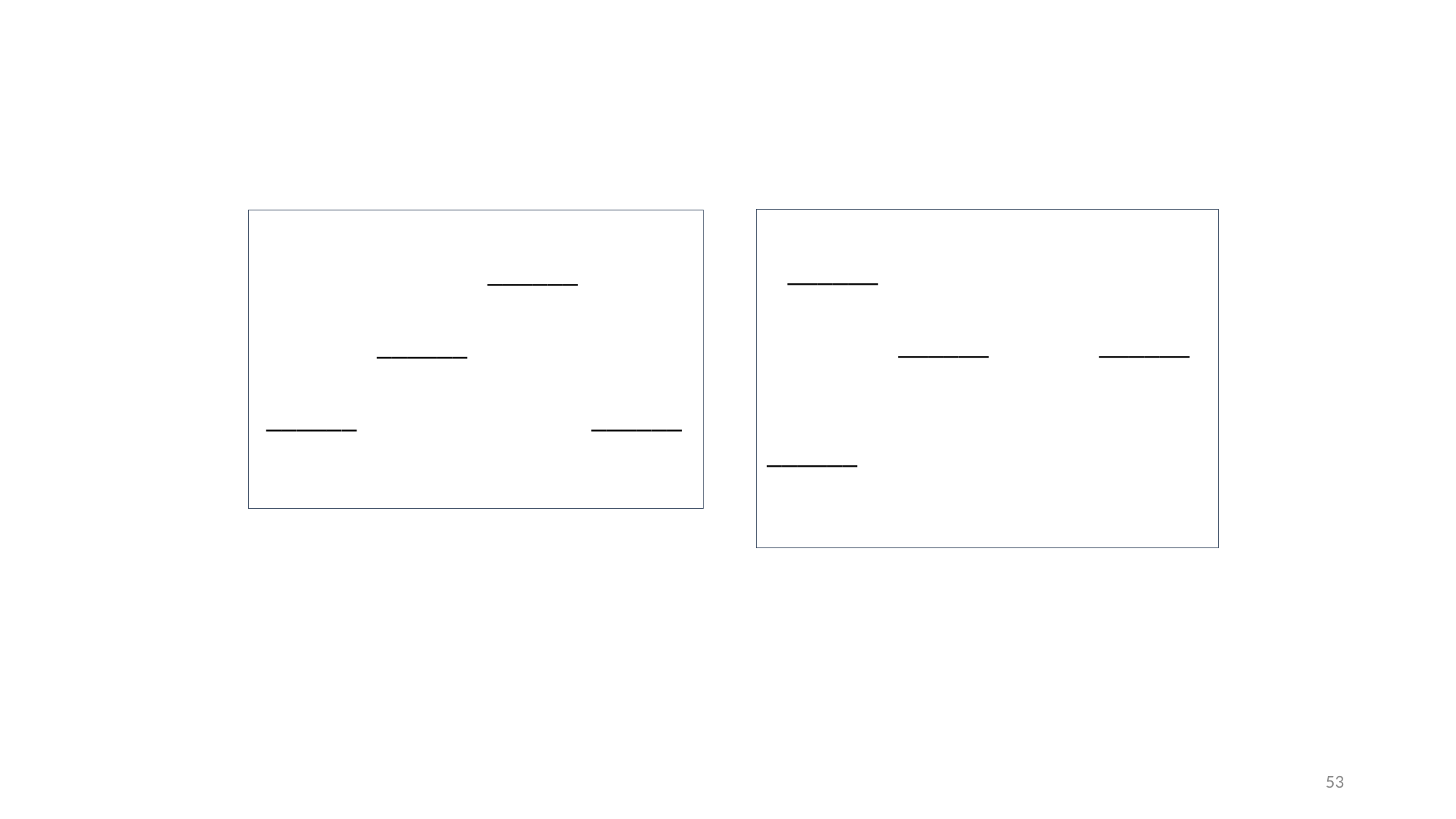

______

                   ______                ______

			          ______

                                 ______

                 ______

 ______                                  ______

53